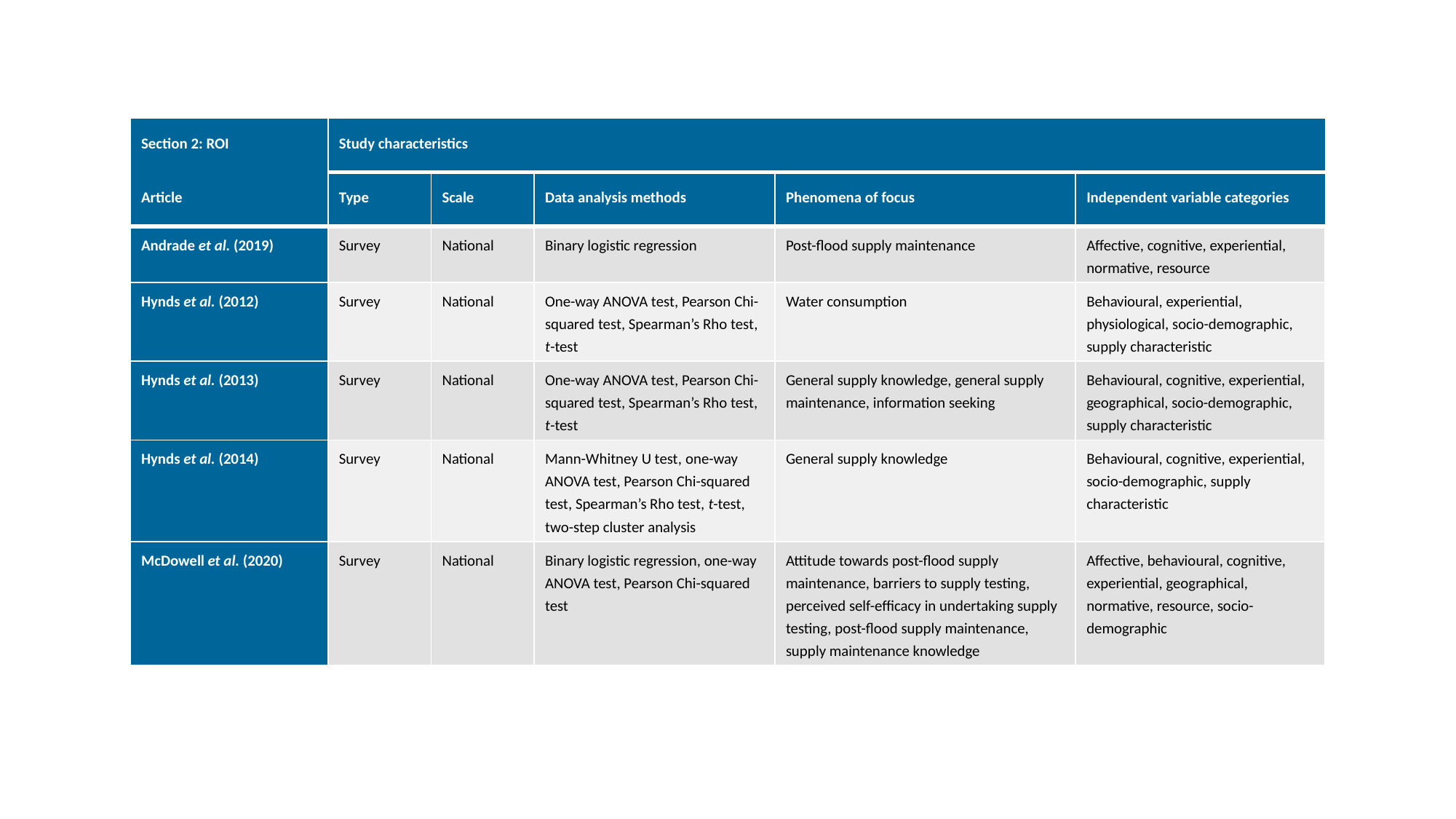

| Section 2: ROI | Study characteristics |  |  |  |  |
| --- | --- | --- | --- | --- | --- |
| Article | Type | Scale | Data analysis methods | Phenomena of focus | Independent variable categories |
| Andrade et al. (2019) | Survey | National | Binary logistic regression | Post-flood supply maintenance | Affective, cognitive, experiential, normative, resource |
| Hynds et al. (2012) | Survey | National | One-way ANOVA test, Pearson Chi-squared test, Spearman’s Rho test, t-test | Water consumption | Behavioural, experiential, physiological, socio-demographic, supply characteristic |
| Hynds et al. (2013) | Survey | National | One-way ANOVA test, Pearson Chi-squared test, Spearman’s Rho test, t-test | General supply knowledge, general supply maintenance, information seeking | Behavioural, cognitive, experiential, geographical, socio-demographic, supply characteristic |
| Hynds et al. (2014) | Survey | National | Mann-Whitney U test, one-way ANOVA test, Pearson Chi-squared test, Spearman’s Rho test, t-test, two-step cluster analysis | General supply knowledge | Behavioural, cognitive, experiential, socio-demographic, supply characteristic |
| McDowell et al. (2020) | Survey | National | Binary logistic regression, one-way ANOVA test, Pearson Chi-squared test | Attitude towards post-flood supply maintenance, barriers to supply testing, perceived self-efficacy in undertaking supply testing, post-flood supply maintenance, supply maintenance knowledge | Affective, behavioural, cognitive, experiential, geographical, normative, resource, socio-demographic |